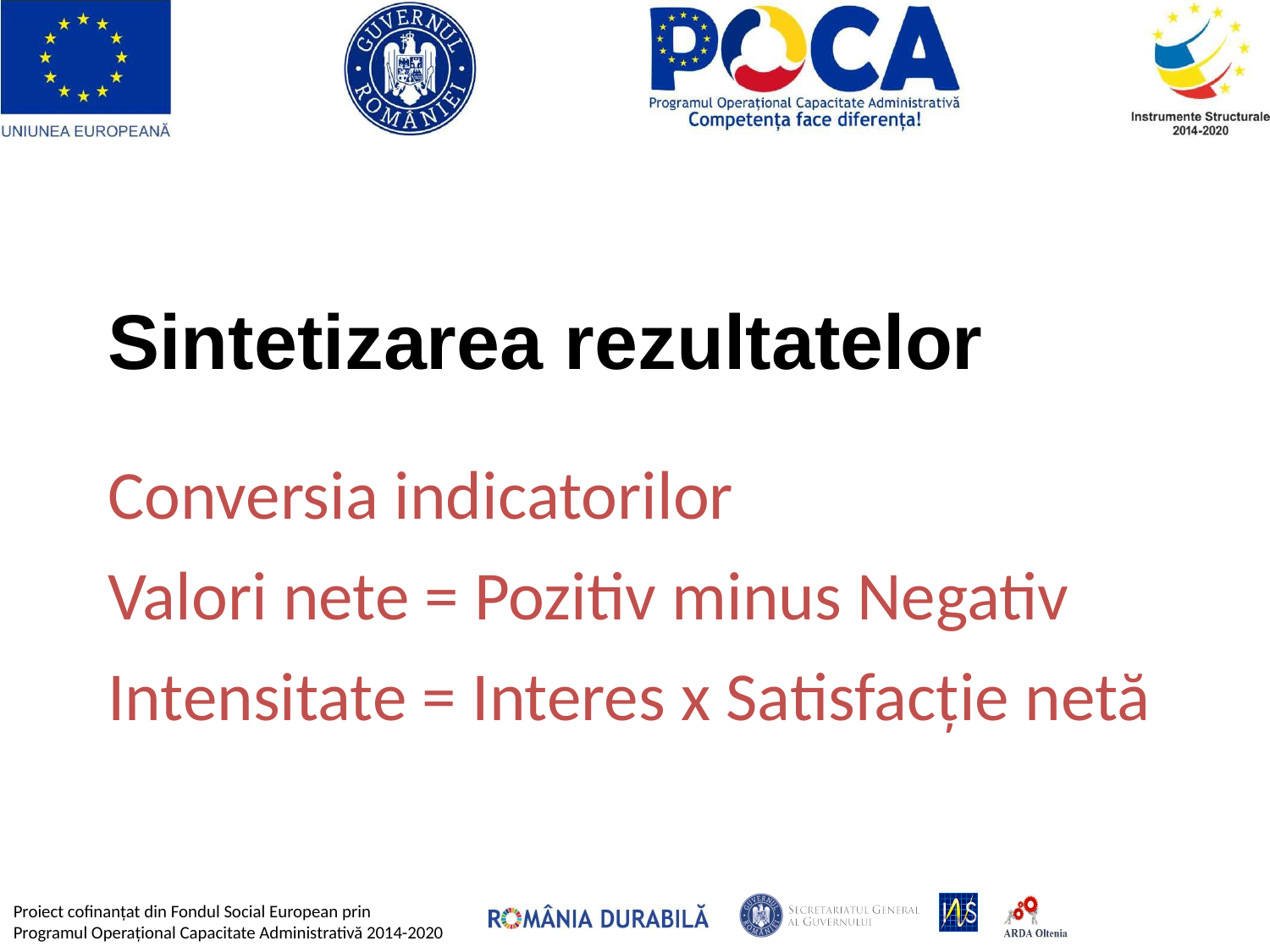

Sintetizarea rezultatelor
Conversia indicatorilor
Valori nete = Pozitiv minus Negativ
Intensitate = Interes x Satisfacție netă